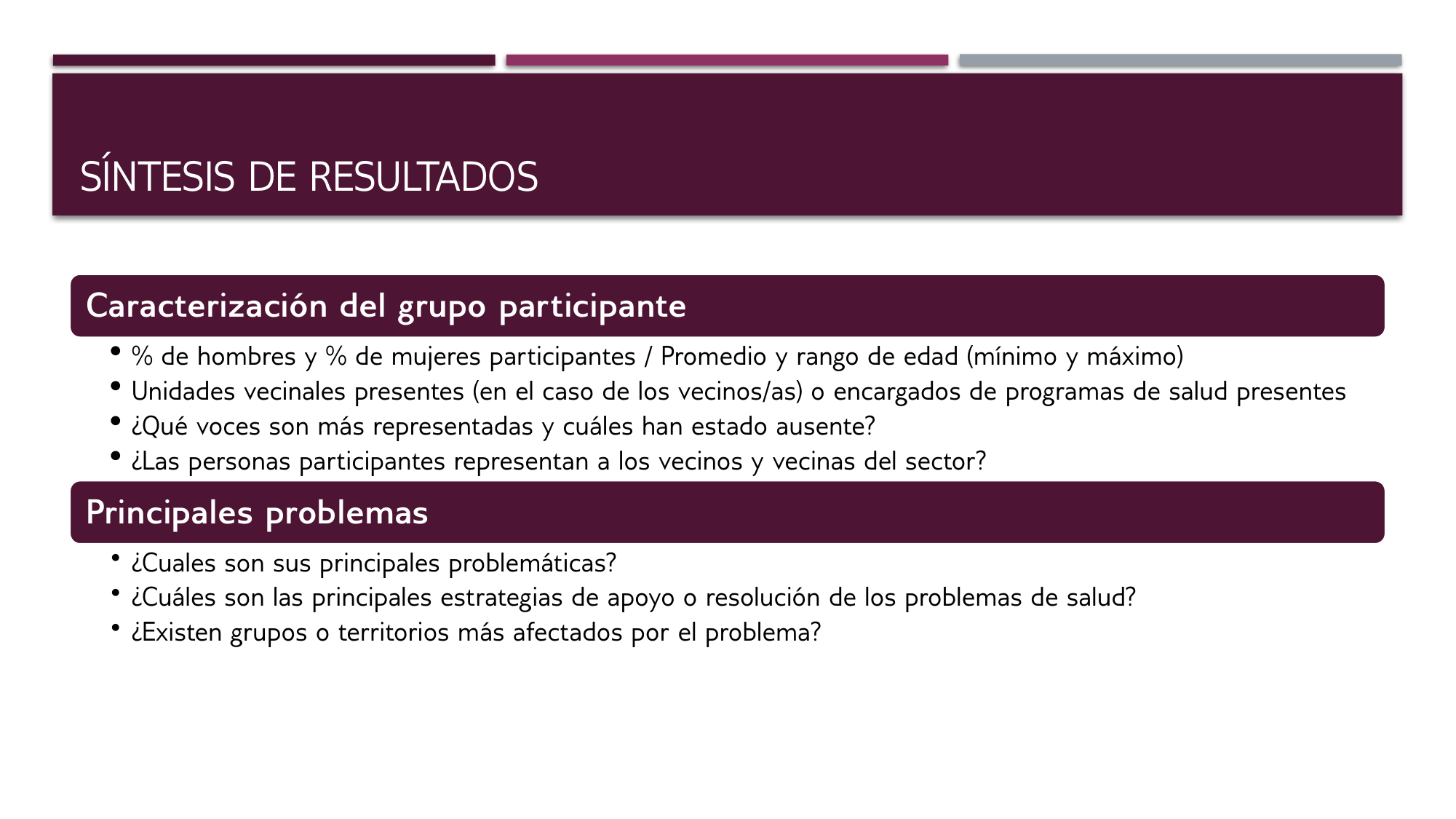

# Síntesis de resultados
Caracterización del grupo participante
% de hombres y % de mujeres participantes / Promedio y rango de edad (mínimo y máximo)
Unidades vecinales presentes (en el caso de los vecinos/as) o encargados de programas de salud presentes
¿Qué voces son más representadas y cuáles han estado ausente?
¿Las personas participantes representan a los vecinos y vecinas del sector?
Principales problemas
¿Cuales son sus principales problemáticas?
¿Cuáles son las principales estrategias de apoyo o resolución de los problemas de salud?
¿Existen grupos o territorios más afectados por el problema?